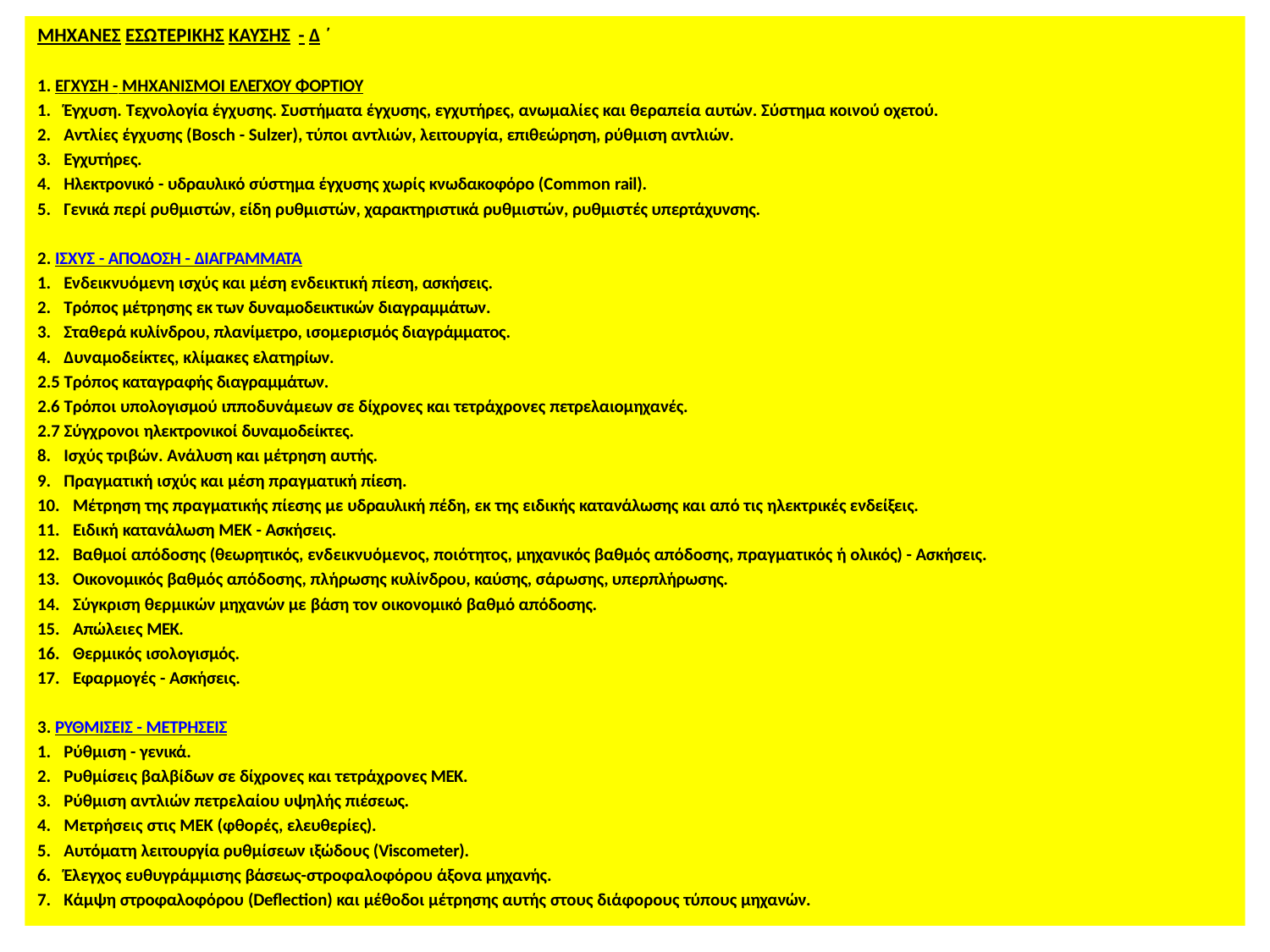

# ΜΗΧΑΝΕΣ ΕΣΩΤΕΡΙΚΗΣ ΚΑΥΣΗΣ - Δ ΄
ΕΓΧΥΣΗ - ΜΗΧΑΝΙΣΜΟΙ ΕΛΕΓΧΟΥ ΦΟΡΤΙΟΥ
Έγχυση. Τεχνολογία έγχυσης. Συστήματα έγχυσης, εγχυτήρες, ανωμαλίες και θεραπεία αυτών. Σύστημα κοινού οχετού.
Αντλίες έγχυσης (Bosch - Sulzer), τύποι αντλιών, λειτουργία, επιθεώρηση, ρύθμιση αντλιών.
Εγχυτήρες.
Ηλεκτρονικό - υδραυλικό σύστημα έγχυσης χωρίς κνωδακοφόρο (Common rail).
Γενικά περί ρυθμιστών, είδη ρυθμιστών, χαρακτηριστικά ρυθμιστών, ρυθμιστές υπερτάχυνσης.
ΙΣΧΥΣ - ΑΠΟΔΟΣΗ - ΔΙΑΓΡΑΜΜΑΤΑ
Ενδεικνυόμενη ισχύς και μέση ενδεικτική πίεση, ασκήσεις.
Τρόπος μέτρησης εκ των δυναμοδεικτικών διαγραμμάτων.
Σταθερά κυλίνδρου, πλανίμετρο, ισομερισμός διαγράμματος.
Δυναμοδείκτες, κλίμακες ελατηρίων.
Click to edit Master title style
2.5 Τρόπος καταγραφής διαγραμμάτων.
2.6 Τρόποι υπολογισμού ιπποδυνάμεων σε δίχρονες και τετράχρονες πετρελαιομηχανές.
2.7 Σύγχρονοι ηλεκτρονικοί δυναμοδείκτες.
Ισχύς τριβών. Ανάλυση και μέτρηση αυτής.
Πραγματική ισχύς και μέση πραγματική πίεση.
Μέτρηση της πραγματικής πίεσης με υδραυλική πέδη, εκ της ειδικής κατανάλωσης και από τις ηλεκτρικές ενδείξεις.
Ειδική κατανάλωση ΜΕΚ - Ασκήσεις.
Βαθμοί απόδοσης (θεωρητικός, ενδεικνυόμενος, ποιότητος, μηχανικός βαθμός απόδοσης, πραγματικός ή ολικός) - Ασκήσεις.
Οικονομικός βαθμός απόδοσης, πλήρωσης κυλίνδρου, καύσης, σάρωσης, υπερπλήρωσης.
Σύγκριση θερμικών μηχανών με βάση τον οικονομικό βαθμό απόδοσης.
Απώλειες ΜΕΚ.
Θερμικός ισολογισμός.
Εφαρμογές - Ασκήσεις.

ΡΥΘΜΙΣΕΙΣ - ΜΕΤΡΗΣΕΙΣ
Ρύθμιση - γενικά.
Ρυθμίσεις βαλβίδων σε δίχρονες και τετράχρονες ΜΕΚ.
Ρύθμιση αντλιών πετρελαίου υψηλής πιέσεως.
Μετρήσεις στις ΜΕΚ (φθορές, ελευθερίες).
Αυτόματη λειτουργία ρυθμίσεων ιξώδους (Viscometer).
Έλεγχος ευθυγράμμισης βάσεως-στροφαλοφόρου άξονα μηχανής.
Κάμψη στροφαλοφόρου (Deflection) και μέθοδοι μέτρησης αυτής στους διάφορους τύπους μηχανών.